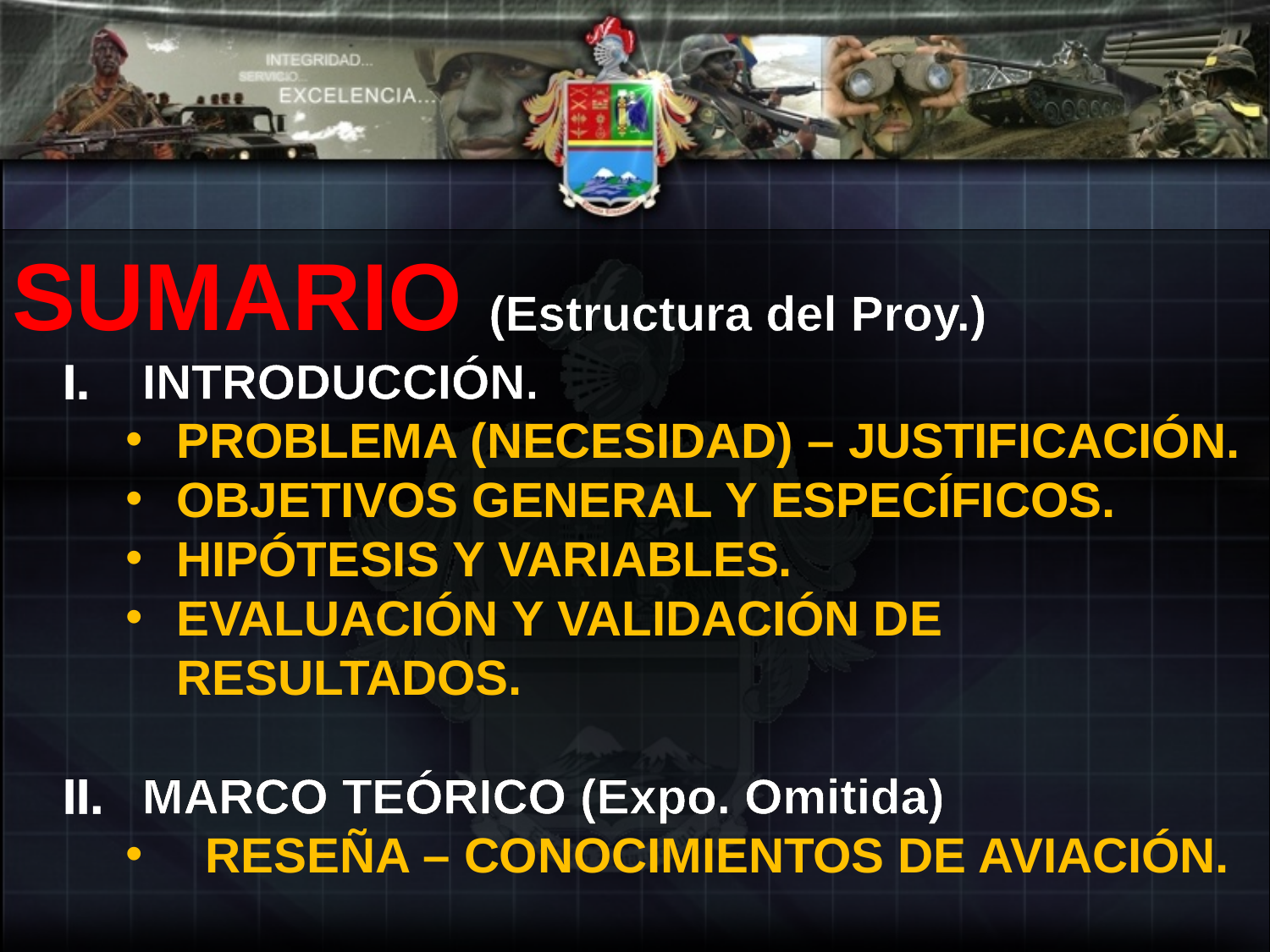

SUMARIO (Estructura del Proy.)
INTRODUCCIÓN.
PROBLEMA (NECESIDAD) – JUSTIFICACIÓN.
OBJETIVOS GENERAL Y ESPECÍFICOS.
HIPÓTESIS Y VARIABLES.
EVALUACIÓN Y VALIDACIÓN DE RESULTADOS.

MARCO TEÓRICO (Expo. Omitida)
RESEÑA – CONOCIMIENTOS DE AVIACIÓN.